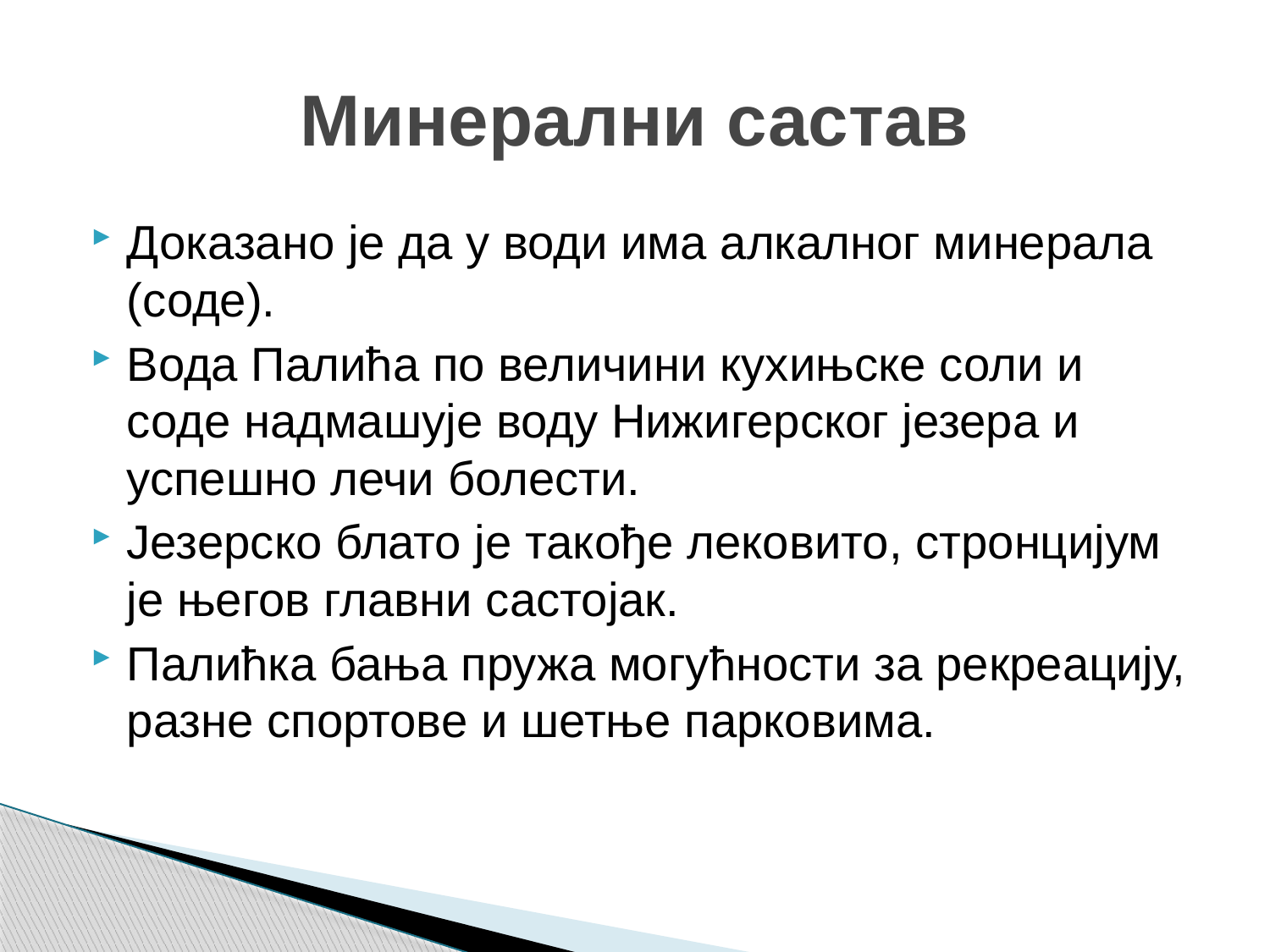

# Минерални састав
Доказано је да у води има алкалног минерала (соде).
Вода Палића по величини кухињске соли и соде надмашује воду Нижигерског језера и успешно лечи болести.
Језерско блато је такође лековито, стронцијум је његов главни састојак.
Палићка бања пружа могућности за рекреацију, разне спортове и шетње парковима.